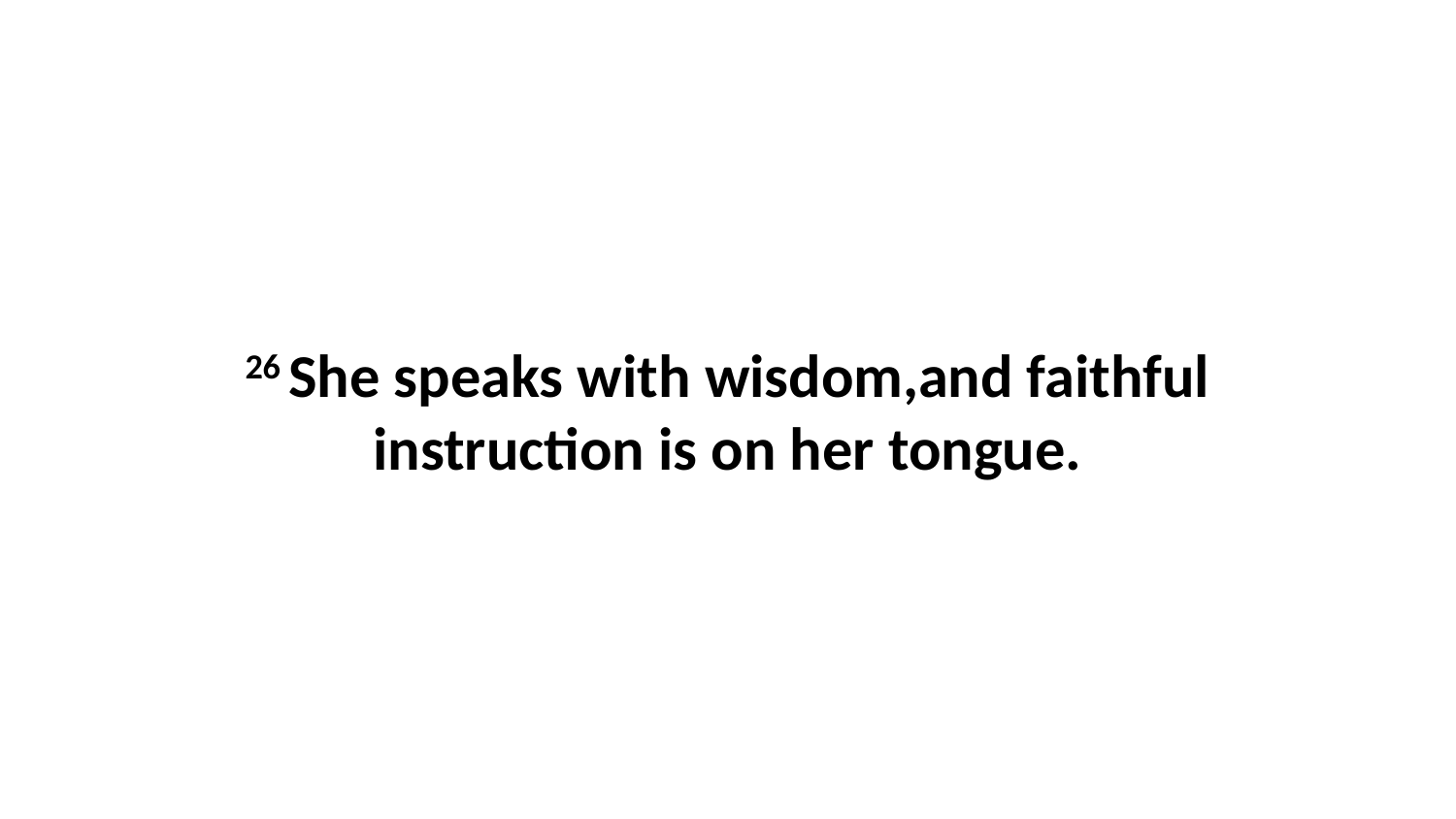

26 She speaks with wisdom,and faithful instruction is on her tongue.